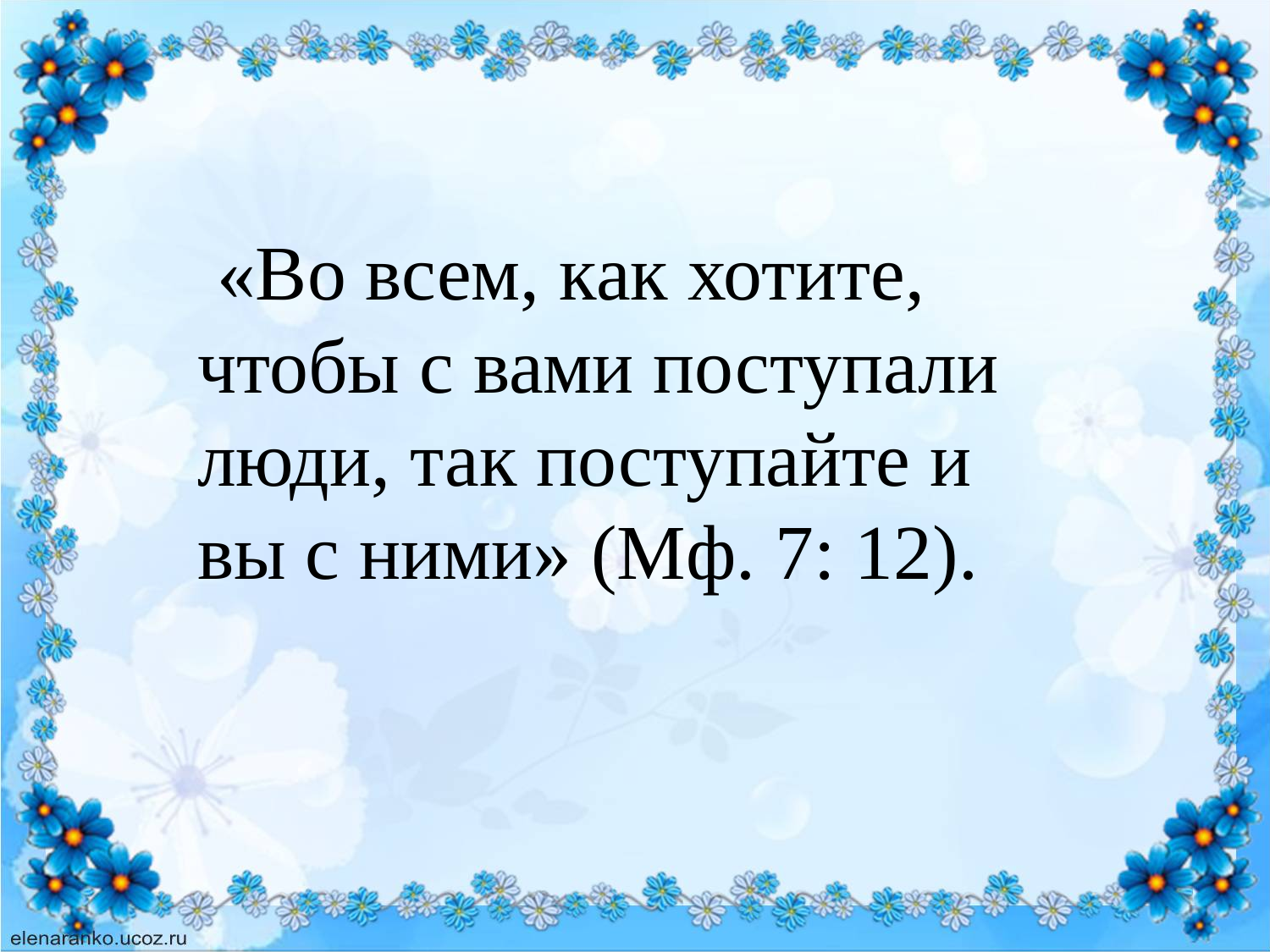

«Во всем, как хотите, чтобы с вами поступали люди, так поступайте и вы с ними» (Мф. 7: 12).